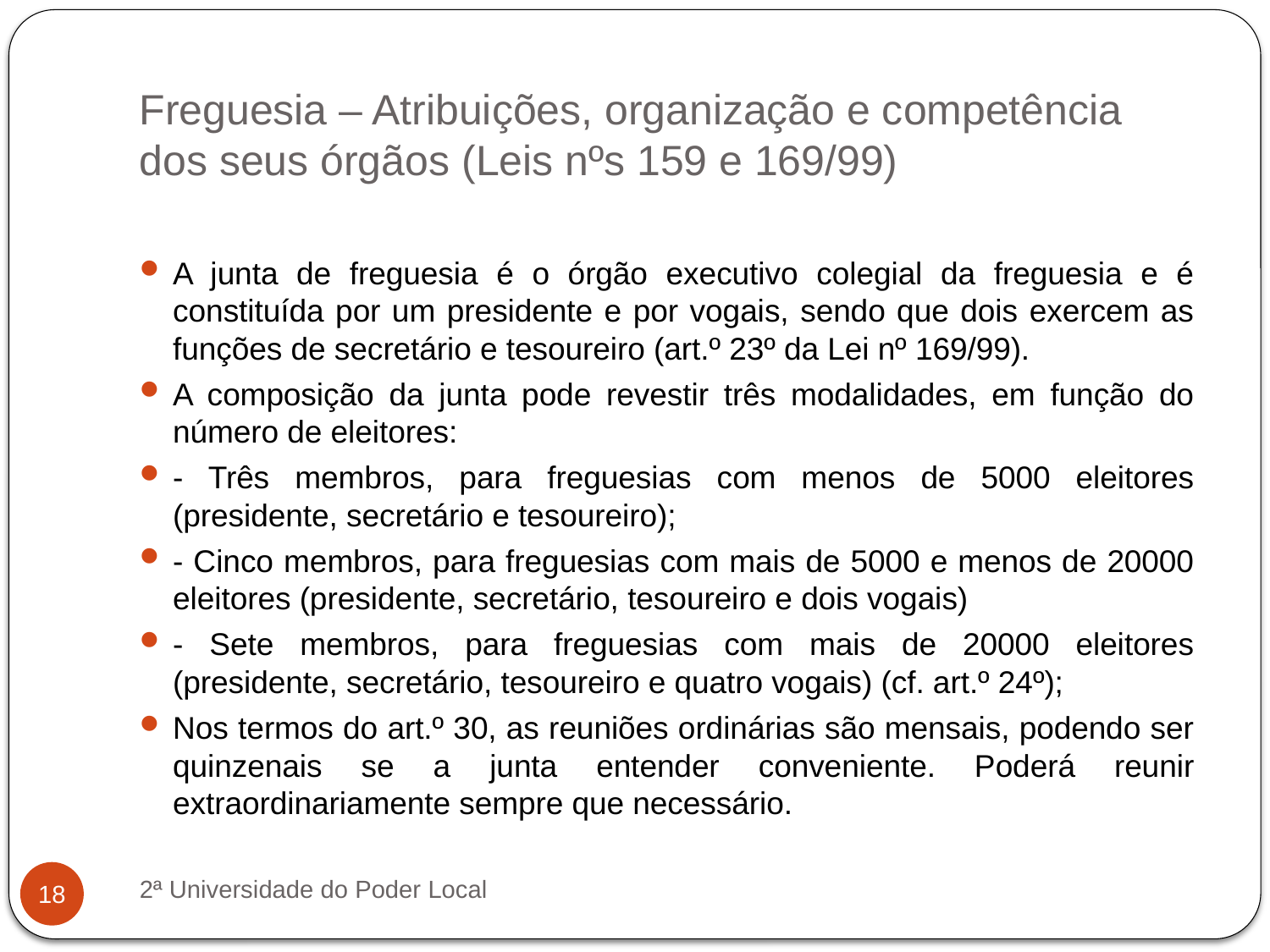

# Freguesia – Atribuições, organização e competência dos seus órgãos (Leis nºs 159 e 169/99)

A junta de freguesia é o órgão executivo colegial da freguesia e é constituída por um presidente e por vogais, sendo que dois exercem as funções de secretário e tesoureiro (art.º 23º da Lei nº 169/99).
A composição da junta pode revestir três modalidades, em função do número de eleitores:
- Três membros, para freguesias com menos de 5000 eleitores (presidente, secretário e tesoureiro);
- Cinco membros, para freguesias com mais de 5000 e menos de 20000 eleitores (presidente, secretário, tesoureiro e dois vogais)
- Sete membros, para freguesias com mais de 20000 eleitores (presidente, secretário, tesoureiro e quatro vogais) (cf. art.º 24º);
Nos termos do art.º 30, as reuniões ordinárias são mensais, podendo ser quinzenais se a junta entender conveniente. Poderá reunir extraordinariamente sempre que necessário.

2ª Universidade do Poder Local
18